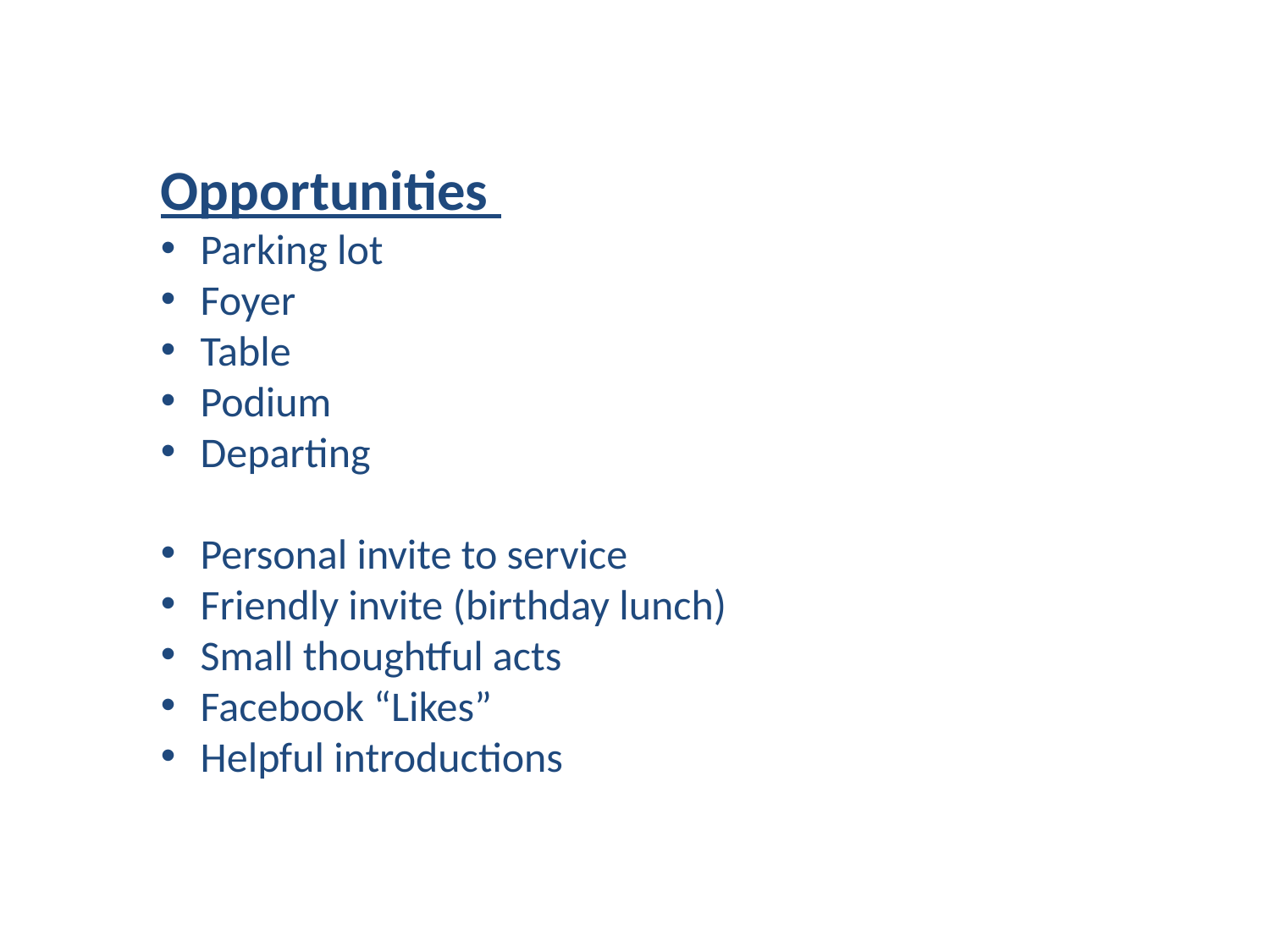

Opportunities
Parking lot
Foyer
Table
Podium
Departing

Personal invite to service
Friendly invite (birthday lunch)
Small thoughtful acts
Facebook “Likes”
Helpful introductions